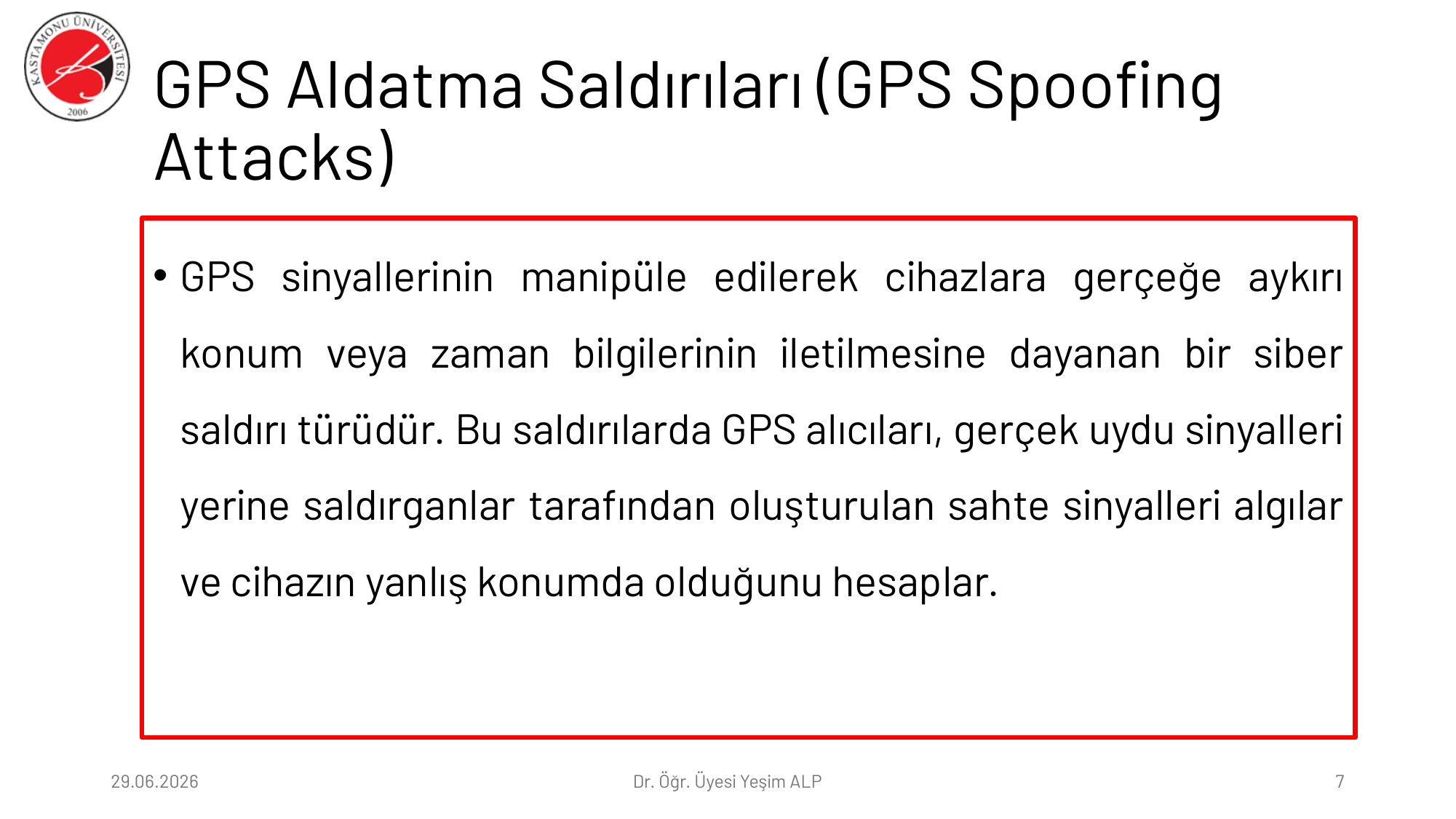

# GPS Aldatma Saldırıları (GPS Spoofing Attacks)
GPS sinyallerinin manipüle edilerek cihazlara gerçeğe aykırı konum veya zaman bilgilerinin iletilmesine dayanan bir siber saldırı türüdür. Bu saldırılarda GPS alıcıları, gerçek uydu sinyalleri yerine saldırganlar tarafından oluşturulan sahte sinyalleri algılar ve cihazın yanlış konumda olduğunu hesaplar.
29.06.2026
Dr. Öğr. Üyesi Yeşim ALP
7